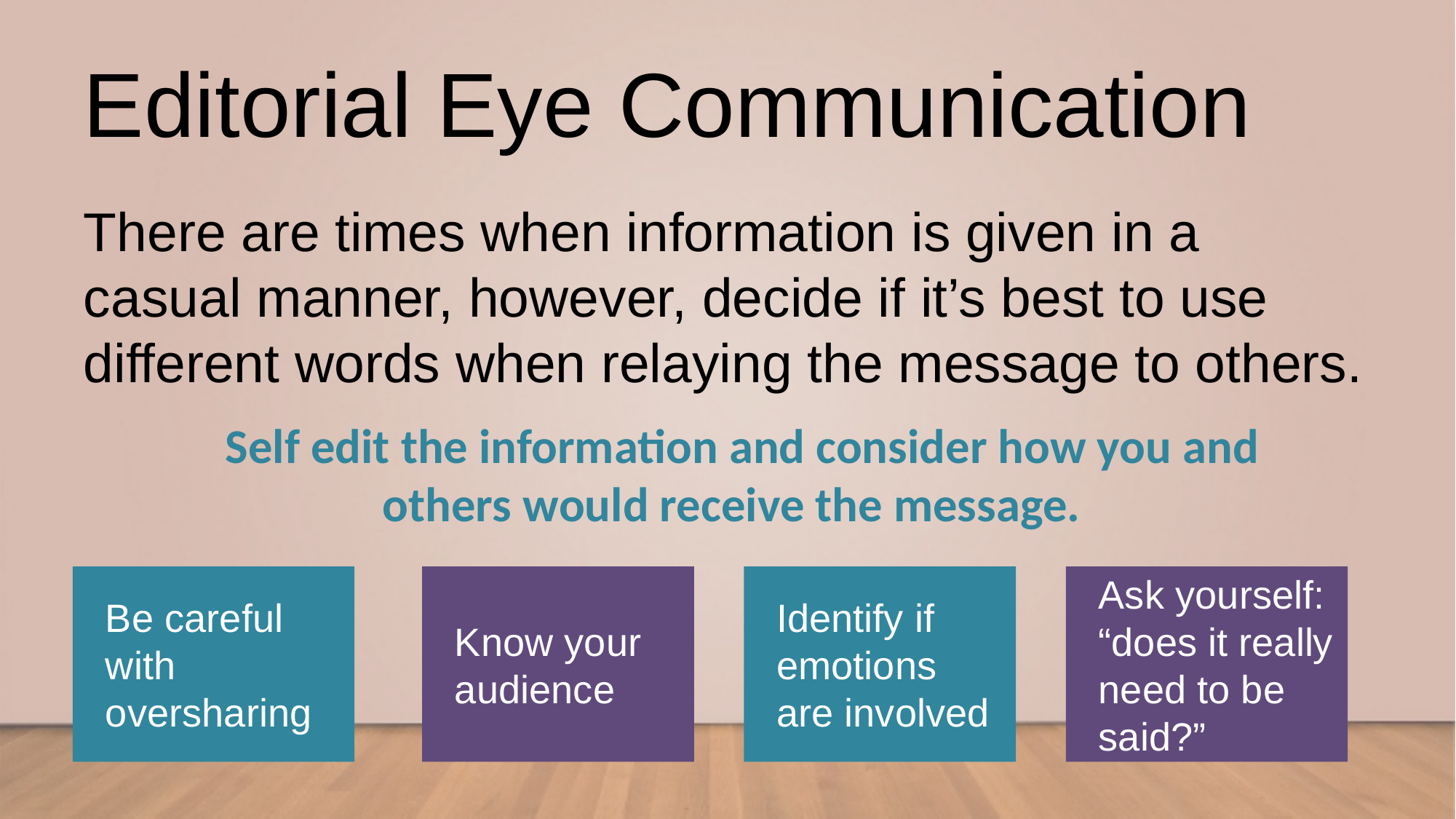

# Editorial Eye Communication
There are times when information is given in a casual manner, however, decide if it’s best to use different words when relaying the message to others.

Self edit the information and consider how you and others would receive the message.
Ask yourself: “does it really need to be said?”
Be careful with oversharing
Know your audience
Identify if emotions are involved